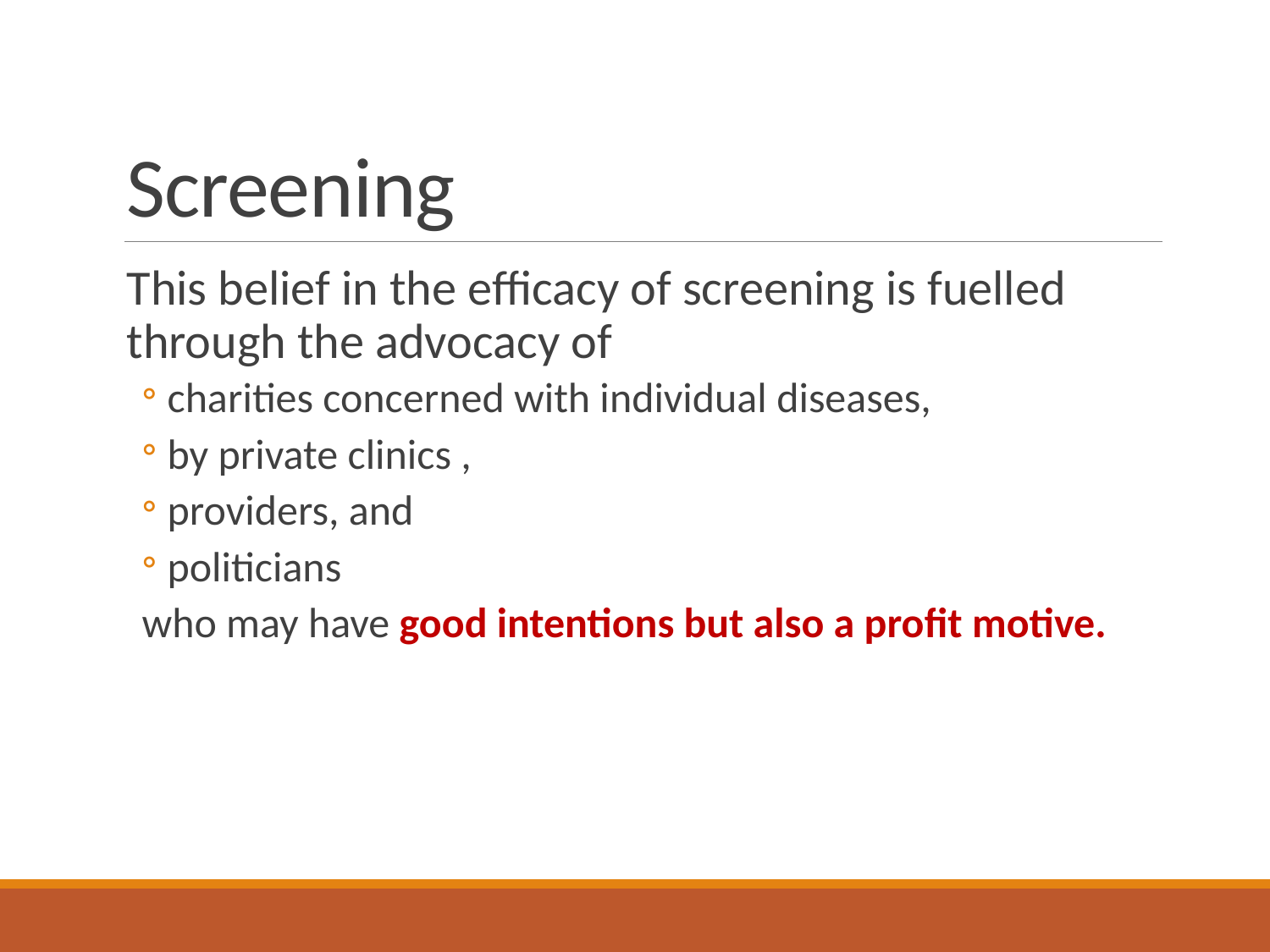

# Screening
This belief in the efficacy of screening is fuelled through the advocacy of
charities concerned with individual diseases,
by private clinics ,
providers, and
politicians
who may have good intentions but also a profit motive.